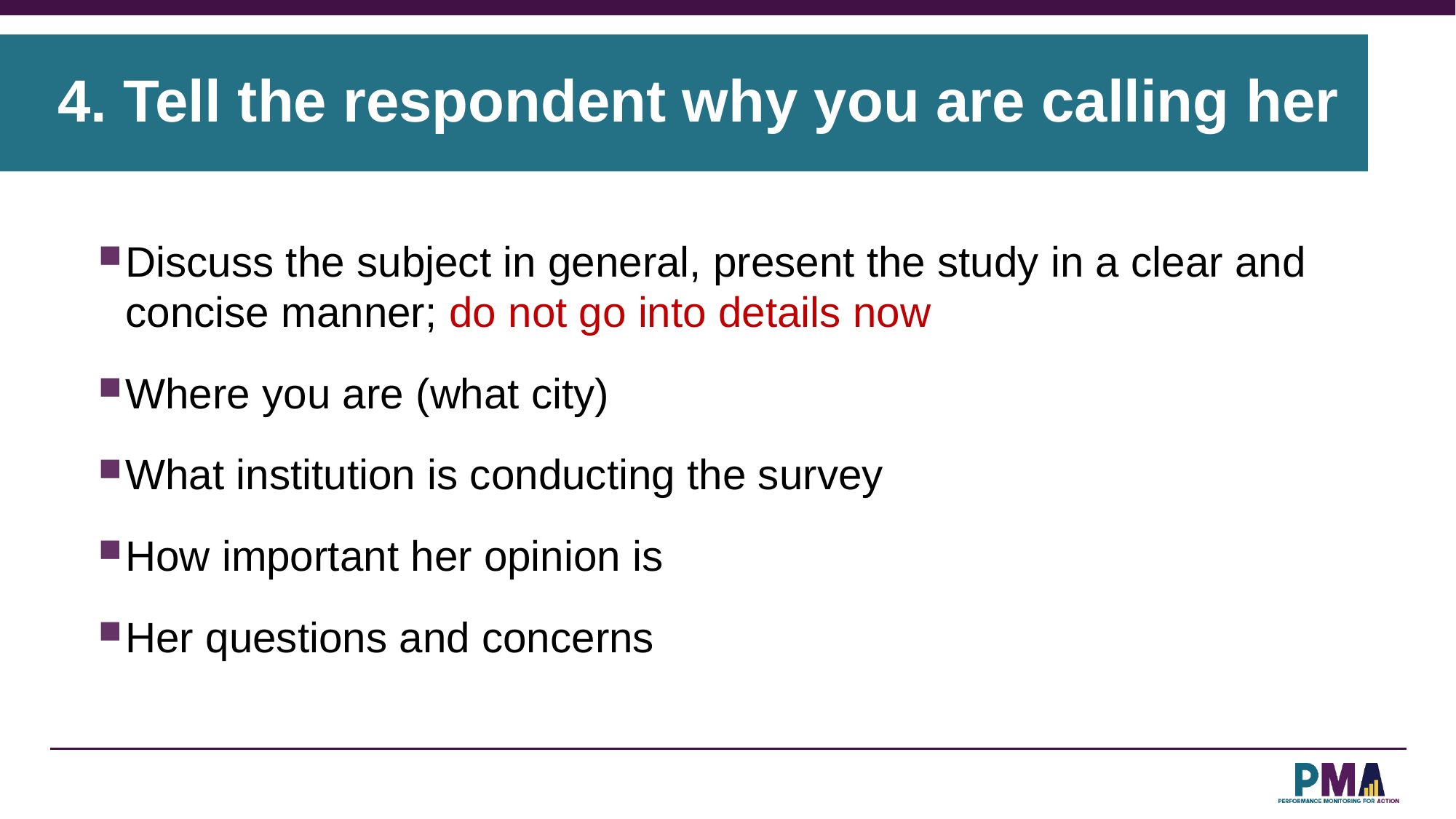

4. Tell the respondent why you are calling her
Discuss the subject in general, present the study in a clear and concise manner; do not go into details now
Where you are (what city)
What institution is conducting the survey
How important her opinion is
Her questions and concerns